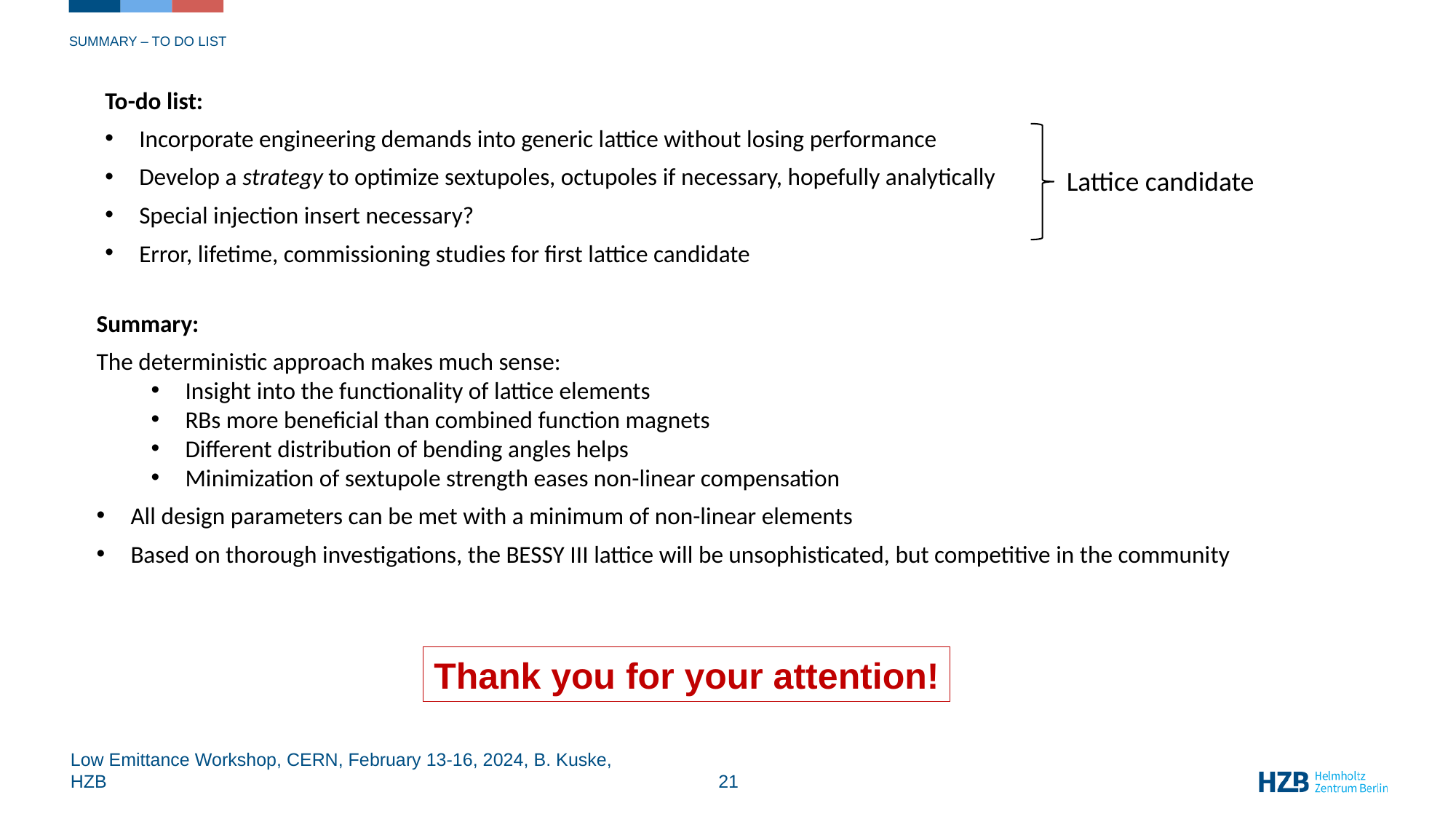

Summary – to do List
To-do list:
Incorporate engineering demands into generic lattice without losing performance
Develop a strategy to optimize sextupoles, octupoles if necessary, hopefully analytically
Special injection insert necessary?
Error, lifetime, commissioning studies for first lattice candidate

Lattice candidate
Summary:
The deterministic approach makes much sense:
Insight into the functionality of lattice elements
RBs more beneficial than combined function magnets
Different distribution of bending angles helps
Minimization of sextupole strength eases non-linear compensation
All design parameters can be met with a minimum of non-linear elements
Based on thorough investigations, the BESSY III lattice will be unsophisticated, but competitive in the community
Thank you for your attention!
Low Emittance Workshop, CERN, February 13-16, 2024, B. Kuske, HZB